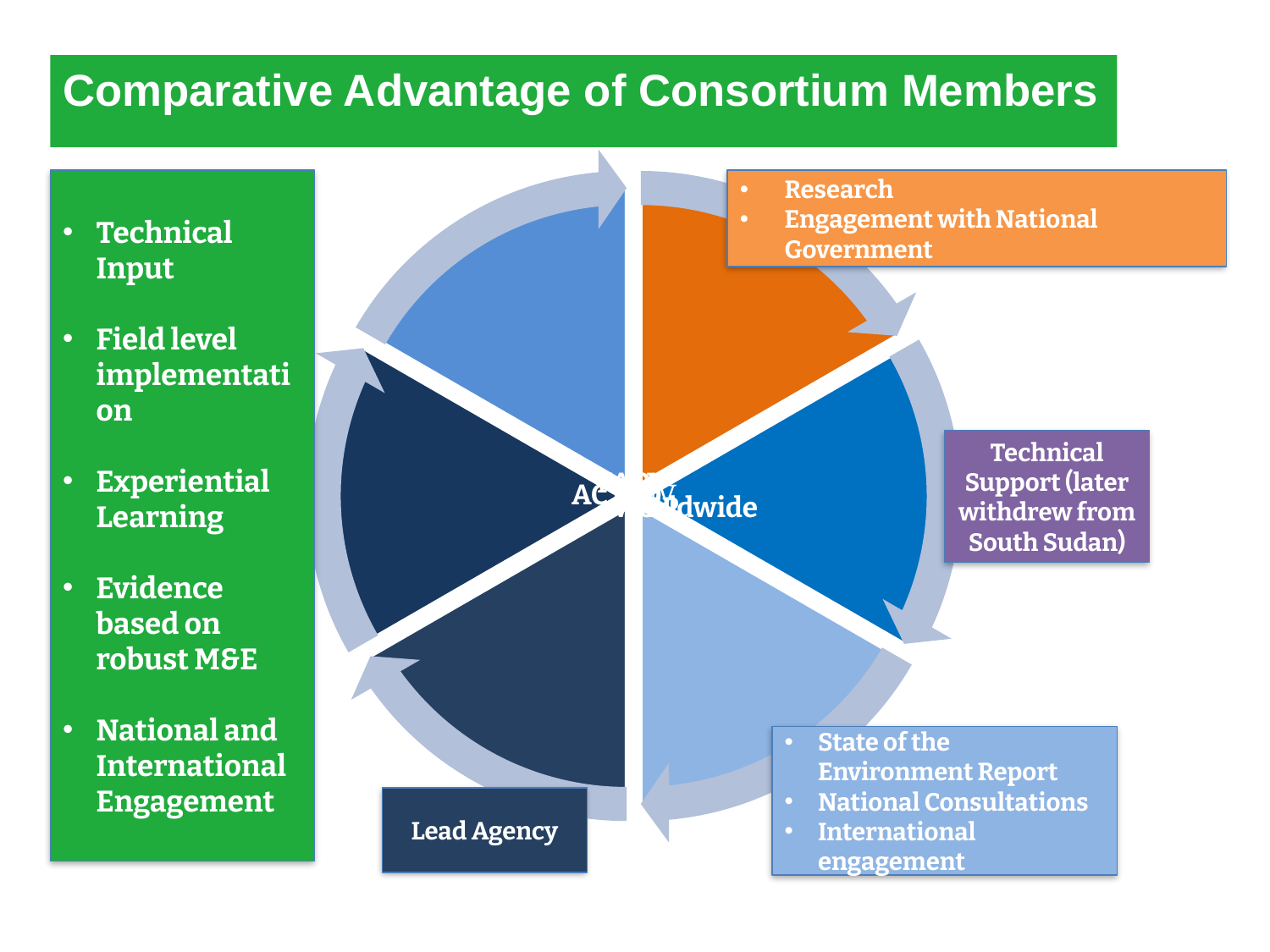

# Comparative Advantage of Consortium Members
The Sudd Institute
SNV
UNEP
Concern Worldwide
ACTED
FAO
Research
Engagement with National Government
Technical Input

Field level implementation

Experiential Learning

Evidence based on robust M&E

National and International Engagement
Technical Support (later withdrew from South Sudan)
State of the Environment Report
National Consultations
International engagement
Lead Agency